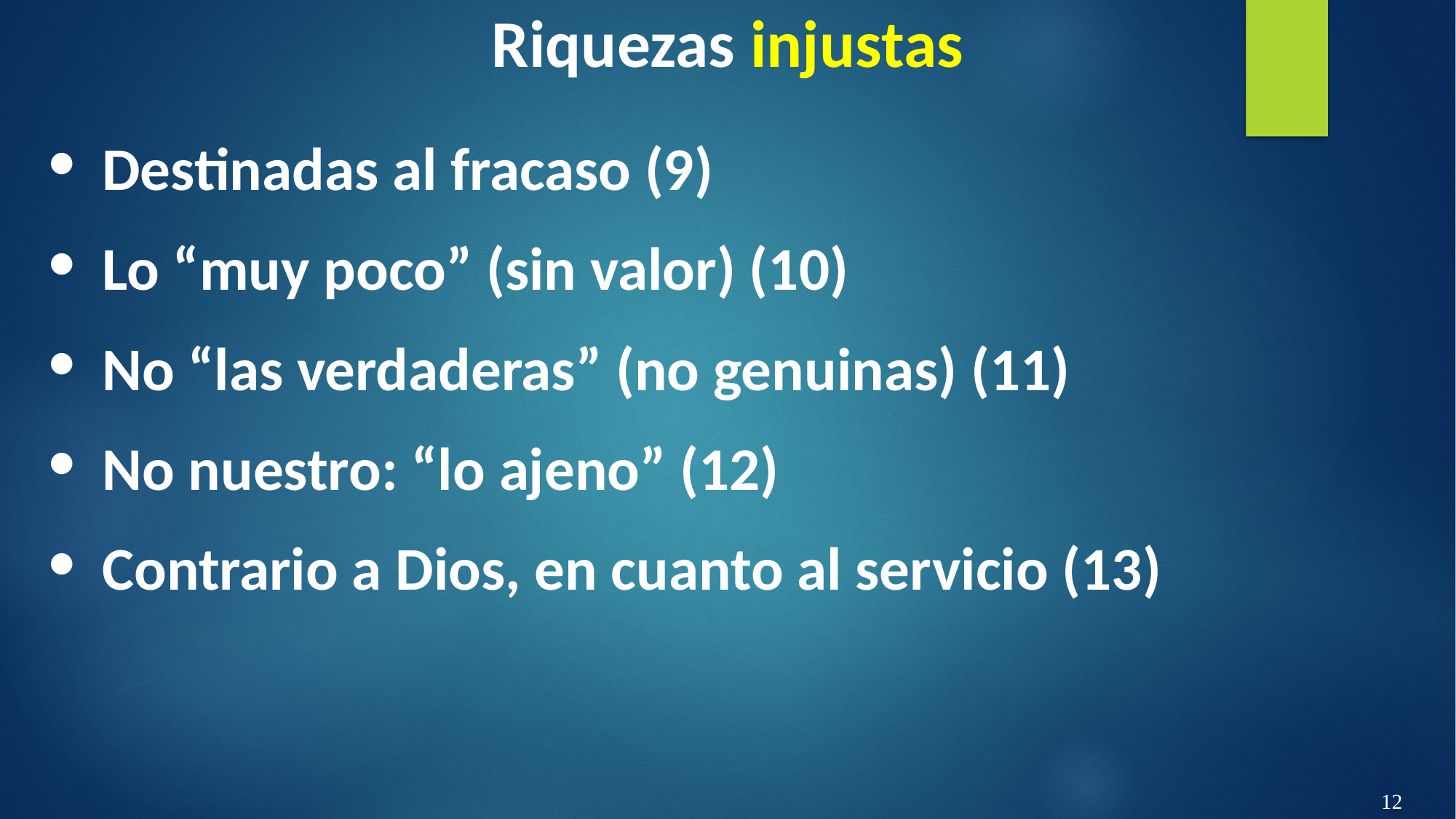

Riquezas injustas
Destinadas al fracaso (9)
Lo “muy poco” (sin valor) (10)
No “las verdaderas” (no genuinas) (11)
No nuestro: “lo ajeno” (12)
Contrario a Dios, en cuanto al servicio (13)
12